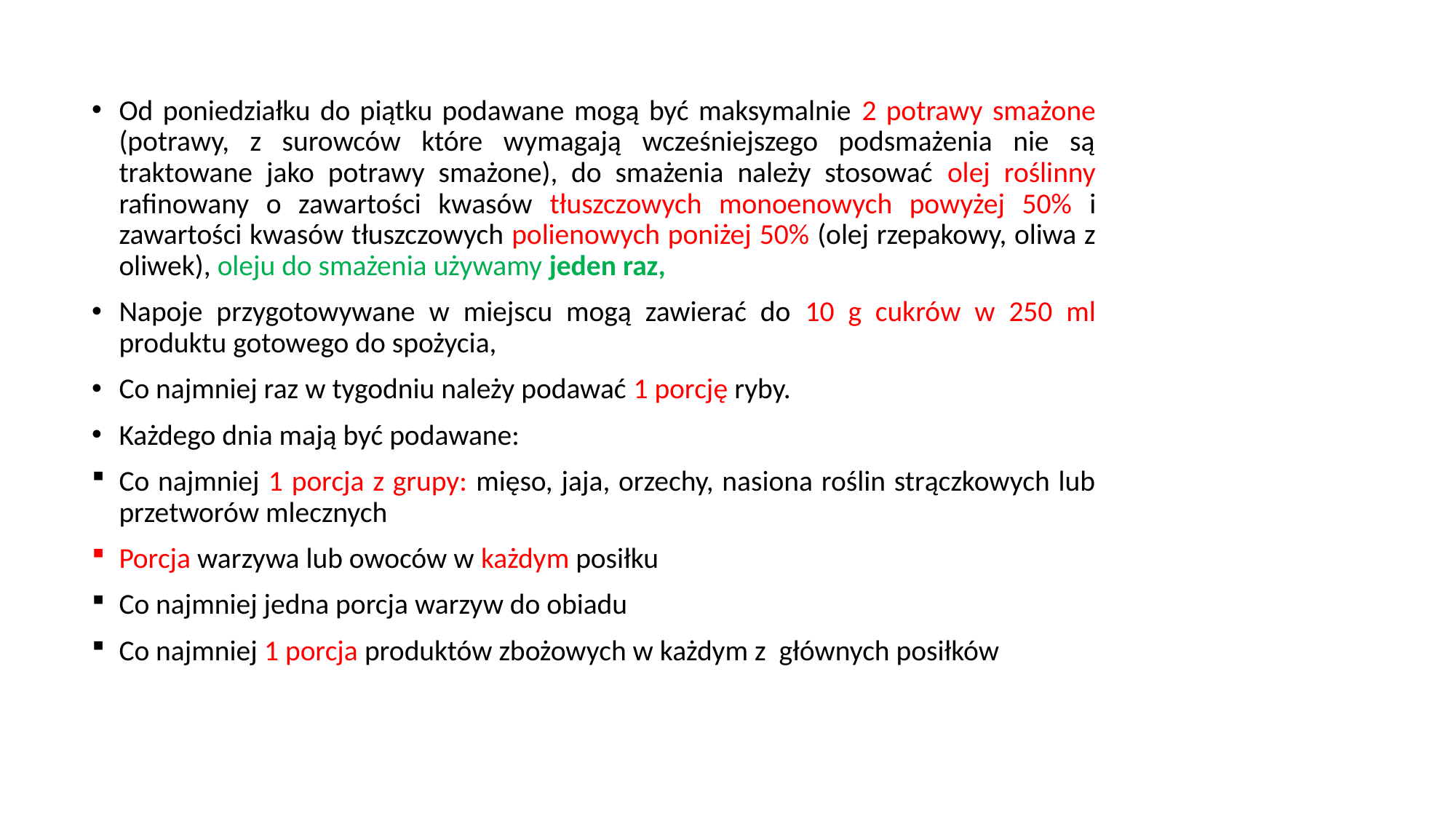

Od poniedziałku do piątku podawane mogą być maksymalnie 2 potrawy smażone (potrawy, z surowców które wymagają wcześniejszego podsmażenia nie są traktowane jako potrawy smażone), do smażenia należy stosować olej roślinny rafinowany o zawartości kwasów tłuszczowych monoenowych powyżej 50% i zawartości kwasów tłuszczowych polienowych poniżej 50% (olej rzepakowy, oliwa z oliwek), oleju do smażenia używamy jeden raz,
Napoje przygotowywane w miejscu mogą zawierać do 10 g cukrów w 250 ml produktu gotowego do spożycia,
Co najmniej raz w tygodniu należy podawać 1 porcję ryby.
Każdego dnia mają być podawane:
Co najmniej 1 porcja z grupy: mięso, jaja, orzechy, nasiona roślin strączkowych lub przetworów mlecznych
Porcja warzywa lub owoców w każdym posiłku
Co najmniej jedna porcja warzyw do obiadu
Co najmniej 1 porcja produktów zbożowych w każdym z  głównych posiłków